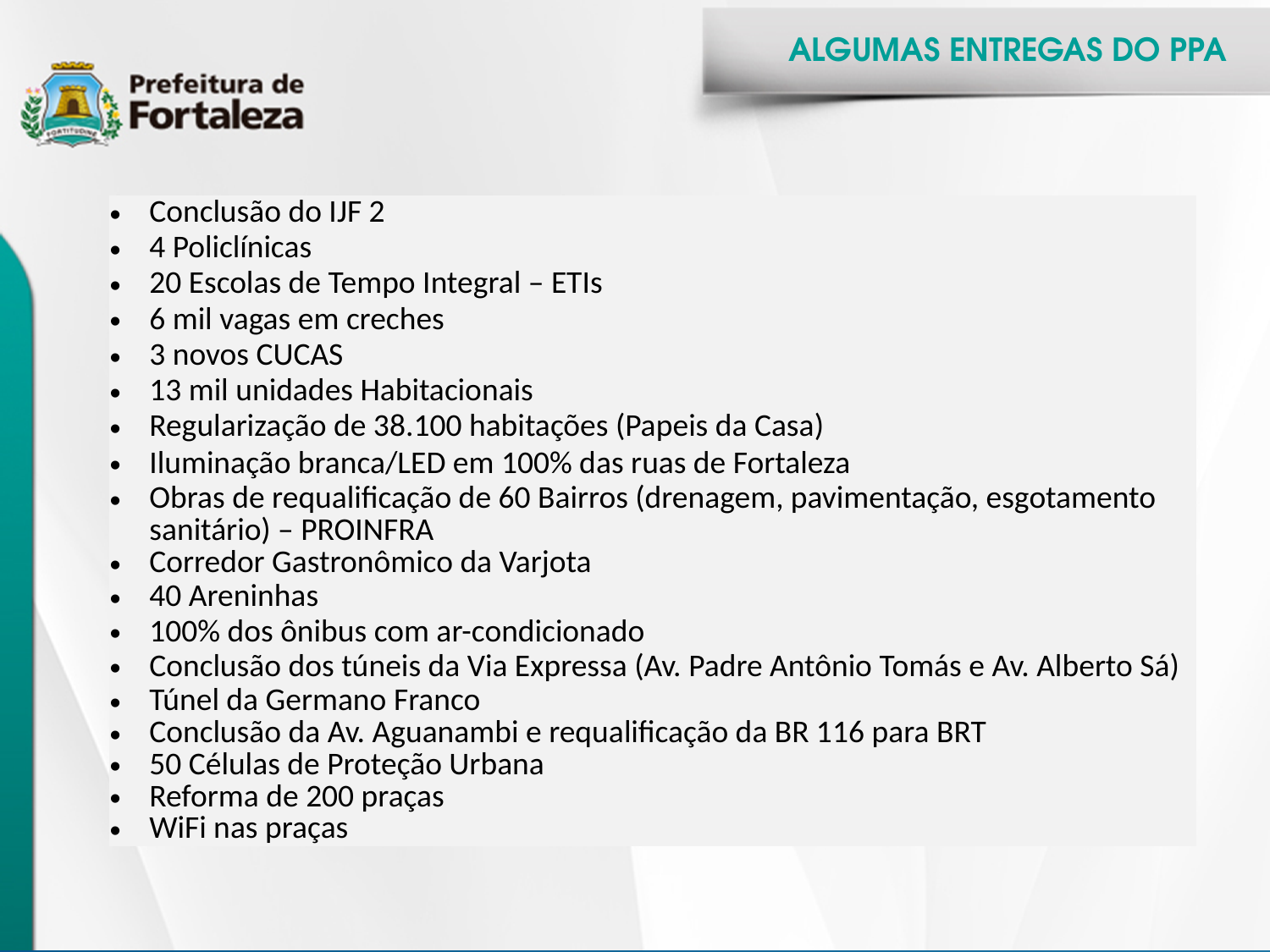

ALGUMAS ENTREGAS DO PPA
| Conclusão do IJF 2 |
| --- |
| 4 Policlínicas |
| 20 Escolas de Tempo Integral – ETIs |
| 6 mil vagas em creches |
| 3 novos CUCAS |
| 13 mil unidades Habitacionais |
| Regularização de 38.100 habitações (Papeis da Casa) |
| Iluminação branca/LED em 100% das ruas de Fortaleza |
| Obras de requalificação de 60 Bairros (drenagem, pavimentação, esgotamento sanitário) – PROINFRA Corredor Gastronômico da Varjota |
| 40 Areninhas |
| 100% dos ônibus com ar-condicionado |
| Conclusão dos túneis da Via Expressa (Av. Padre Antônio Tomás e Av. Alberto Sá) |
| Túnel da Germano Franco Conclusão da Av. Aguanambi e requalificação da BR 116 para BRT 50 Células de Proteção Urbana Reforma de 200 praças WiFi nas praças |